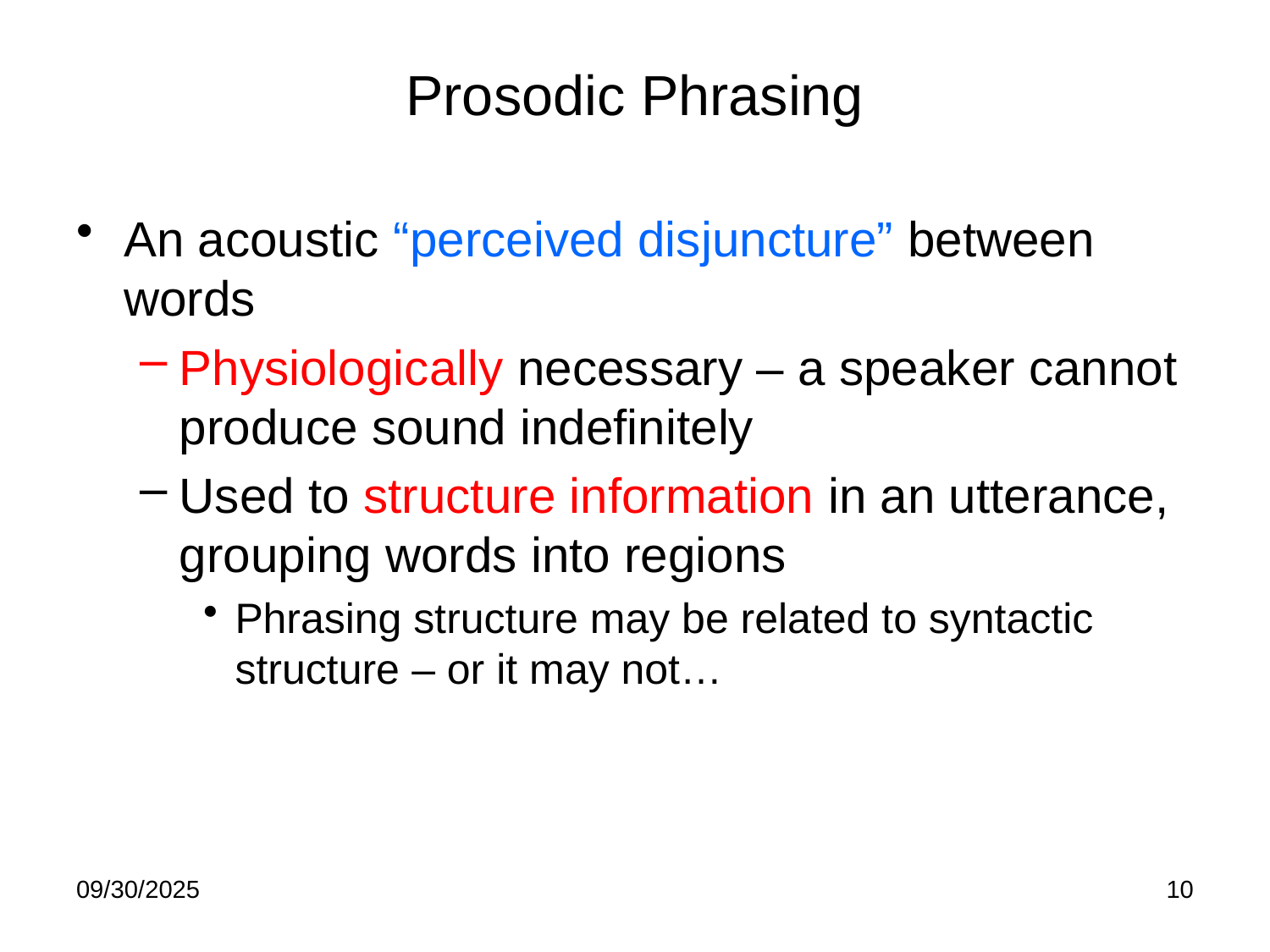

# Prosodic Phrasing
An acoustic “perceived disjuncture” between words
Physiologically necessary – a speaker cannot produce sound indefinitely
Used to structure information in an utterance, grouping words into regions
Phrasing structure may be related to syntactic structure – or it may not…
09/30/2025
10